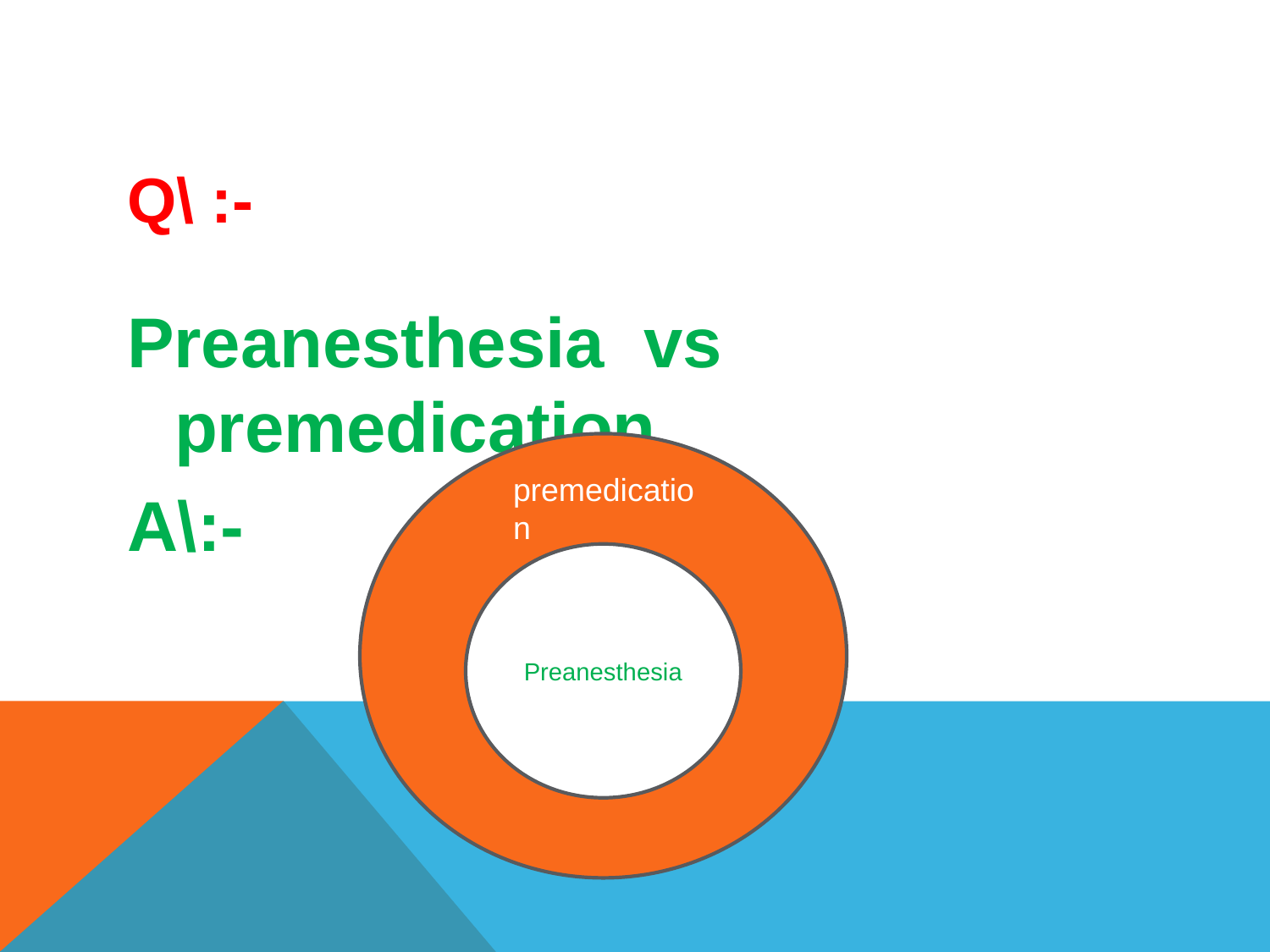

Q\ :-

Preanesthesia  vs  premedication
A\:-

premedication
Preanesthesia